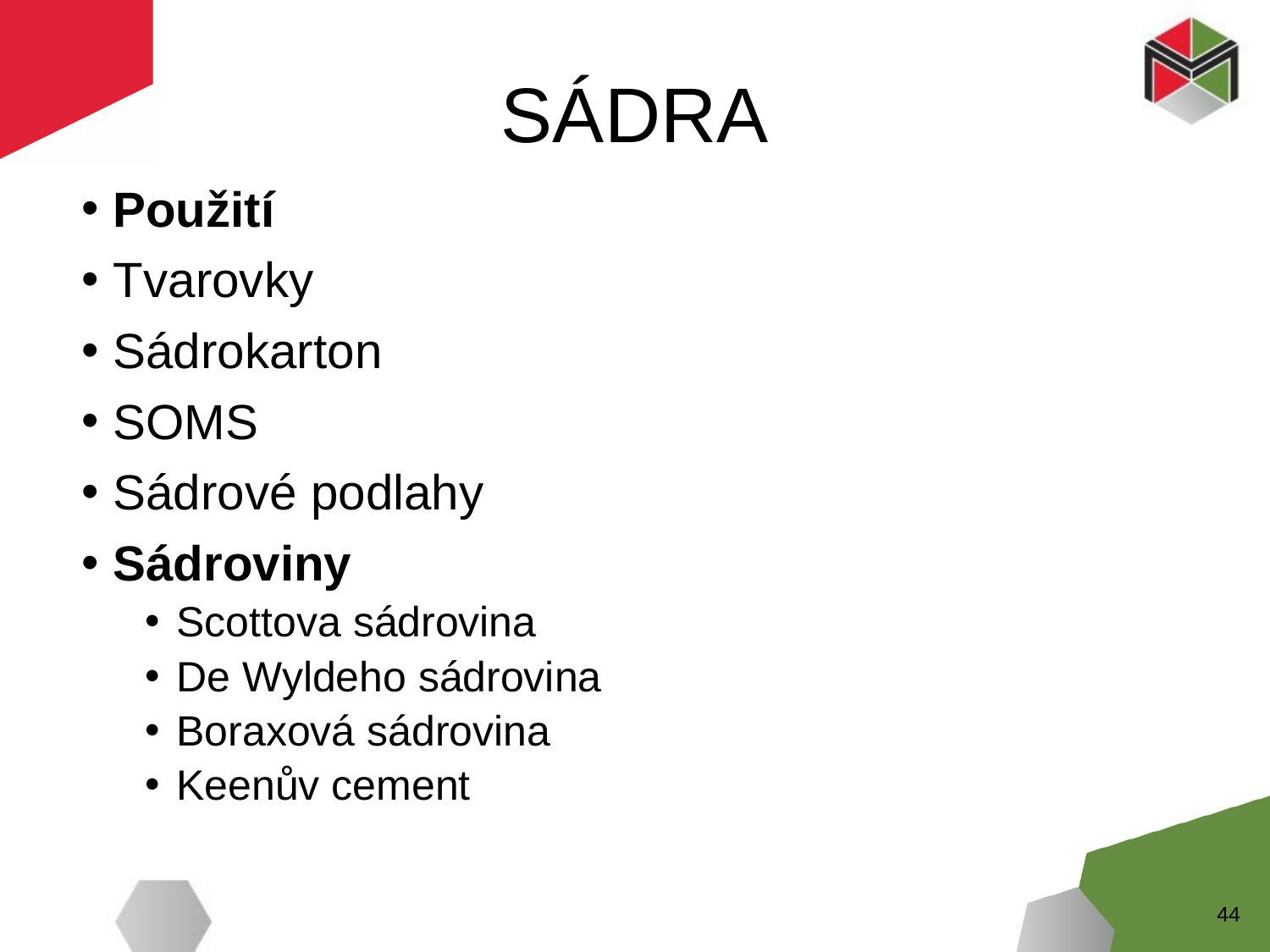

# SÁDRA
Použití
Tvarovky
Sádrokarton
SOMS
Sádrové podlahy
Sádroviny
Scottova sádrovina
De Wyldeho sádrovina
Boraxová sádrovina
Keenův cement

44